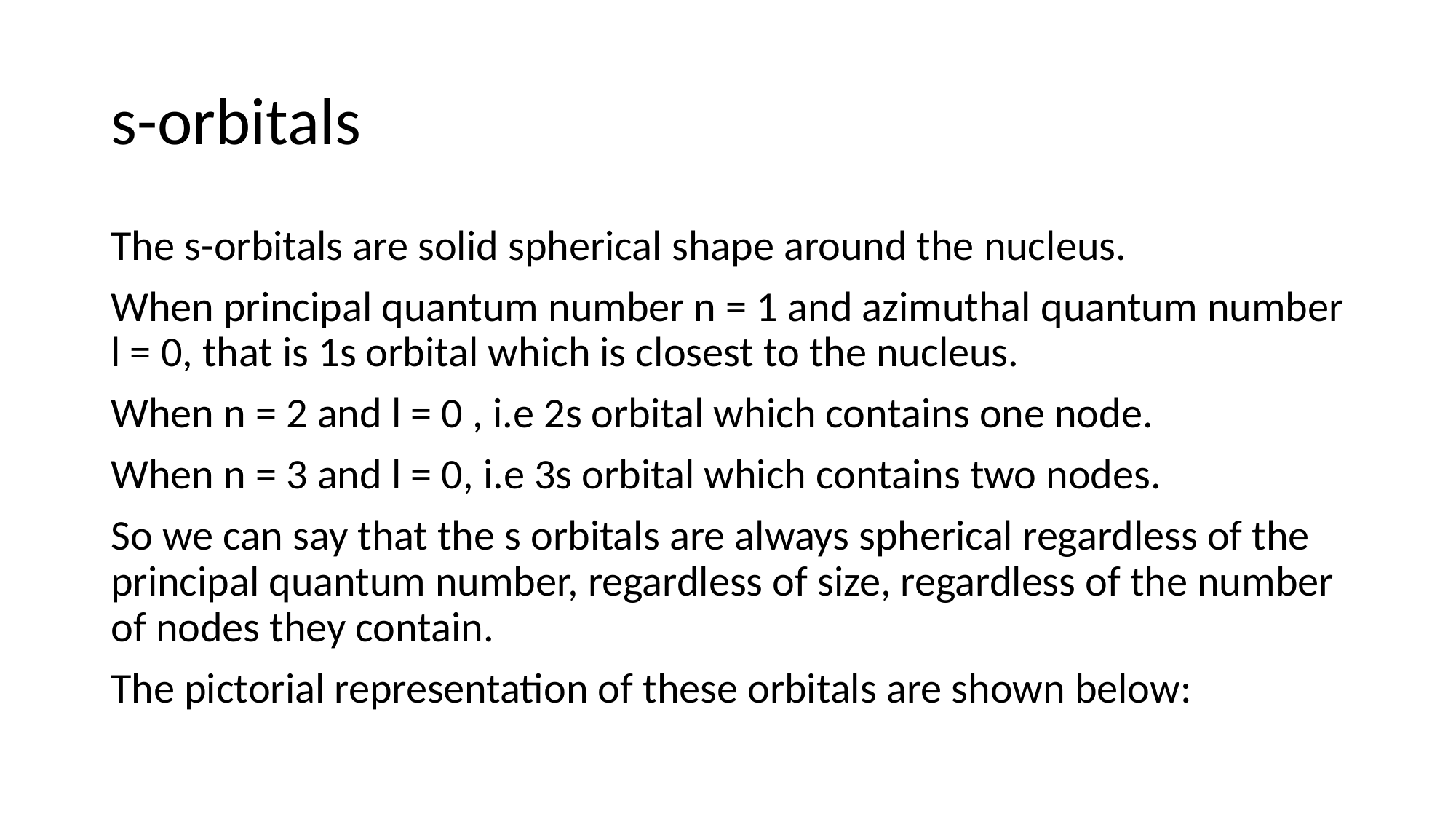

# s-orbitals
The s-orbitals are solid spherical shape around the nucleus.
When principal quantum number n = 1 and azimuthal quantum number l = 0, that is 1s orbital which is closest to the nucleus.
When n = 2 and l = 0 , i.e 2s orbital which contains one node.
When n = 3 and l = 0, i.e 3s orbital which contains two nodes.
So we can say that the s orbitals are always spherical regardless of the principal quantum number, regardless of size, regardless of the number of nodes they contain.
The pictorial representation of these orbitals are shown below: